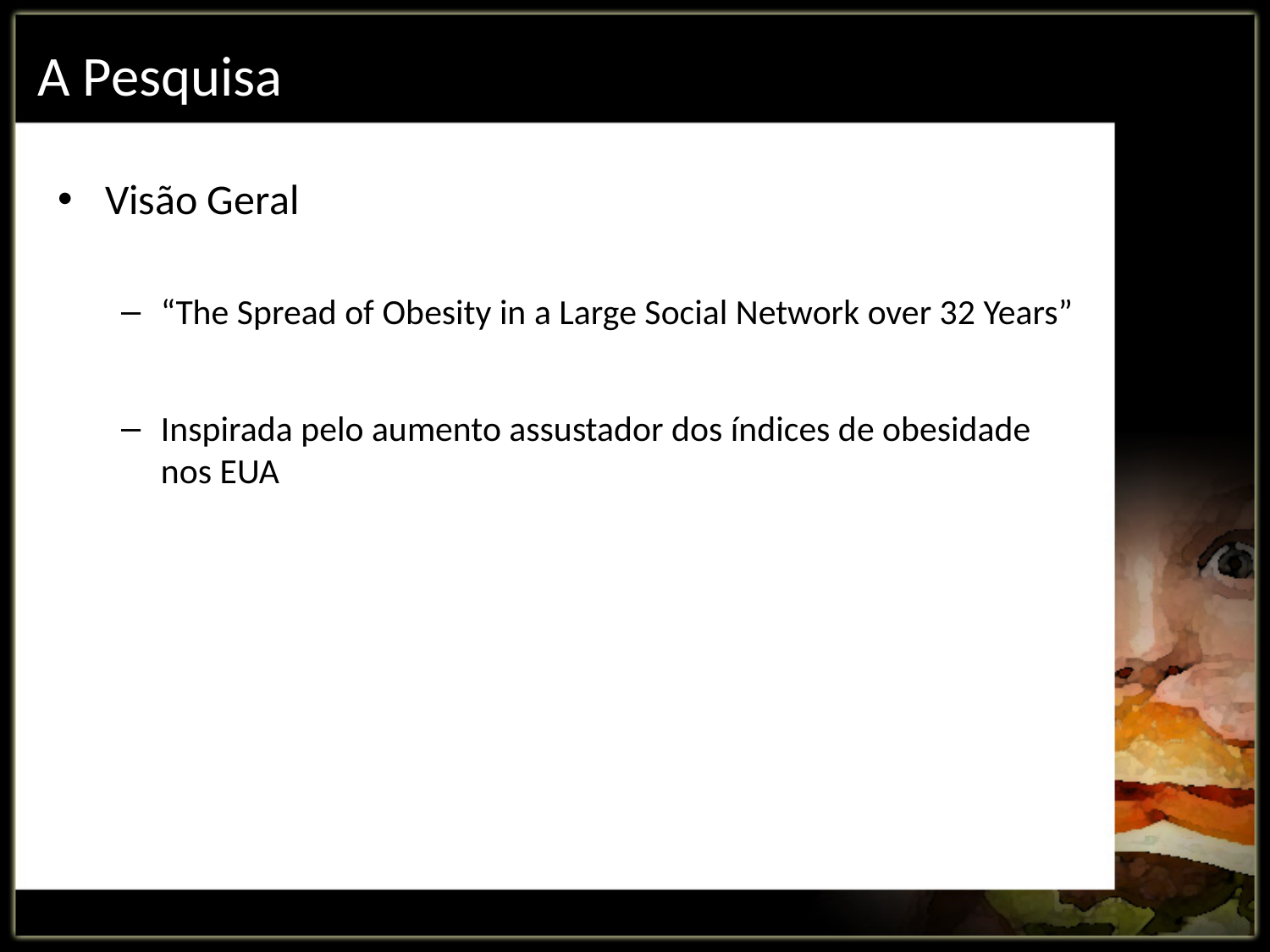

# A Pesquisa
Visão Geral

“The Spread of Obesity in a Large Social Network over 32 Years”

Inspirada pelo aumento assustador dos índices de obesidade nos EUA